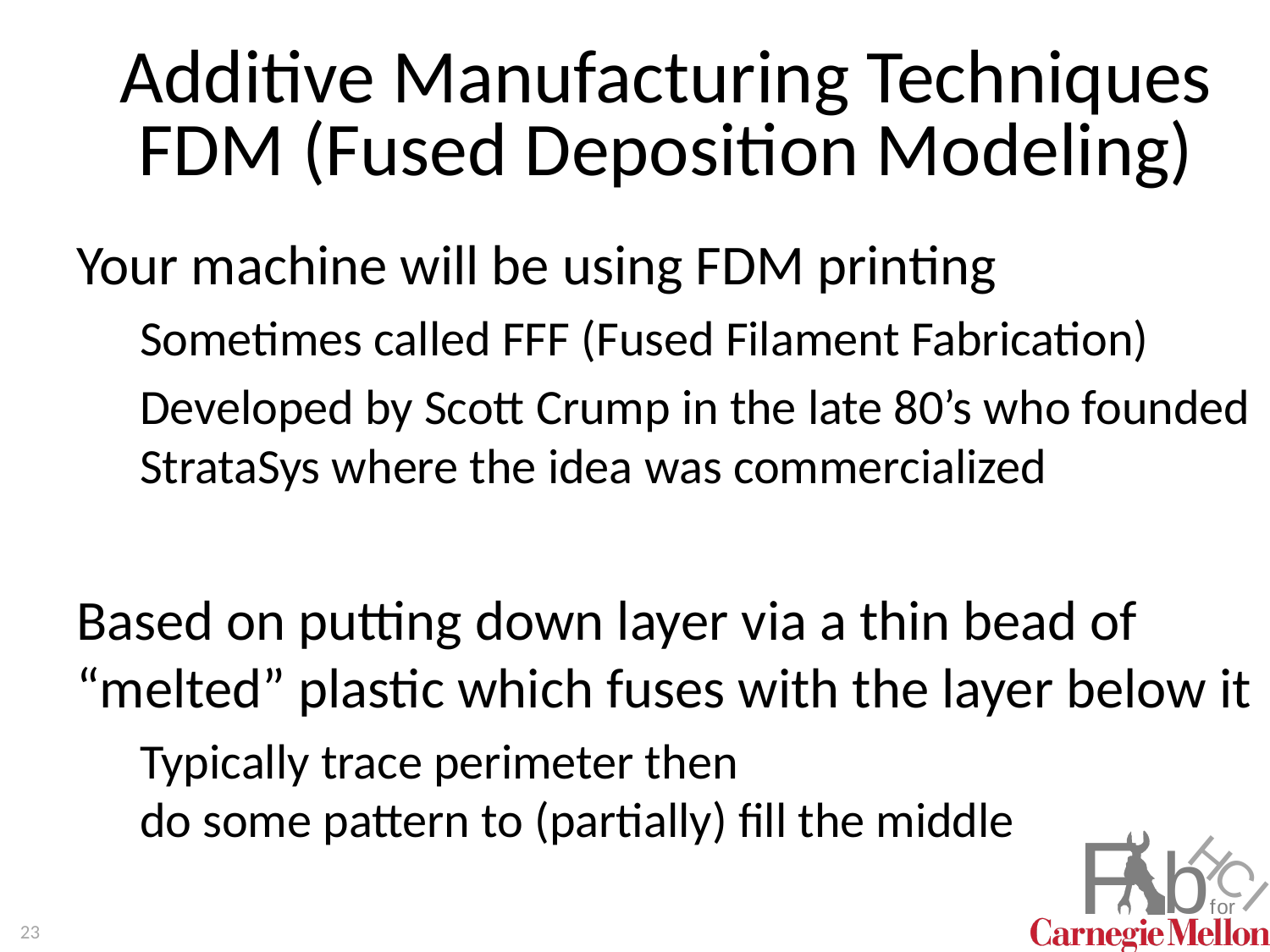

# Additive Manufacturing Techniques FDM (Fused Deposition Modeling)
Your machine will be using FDM printing
Sometimes called FFF (Fused Filament Fabrication)
Developed by Scott Crump in the late 80’s who founded StrataSys where the idea was commercialized

Based on putting down layer via a thin bead of “melted” plastic which fuses with the layer below it
Typically trace perimeter then
do some pattern to (partially) fill the middle
23